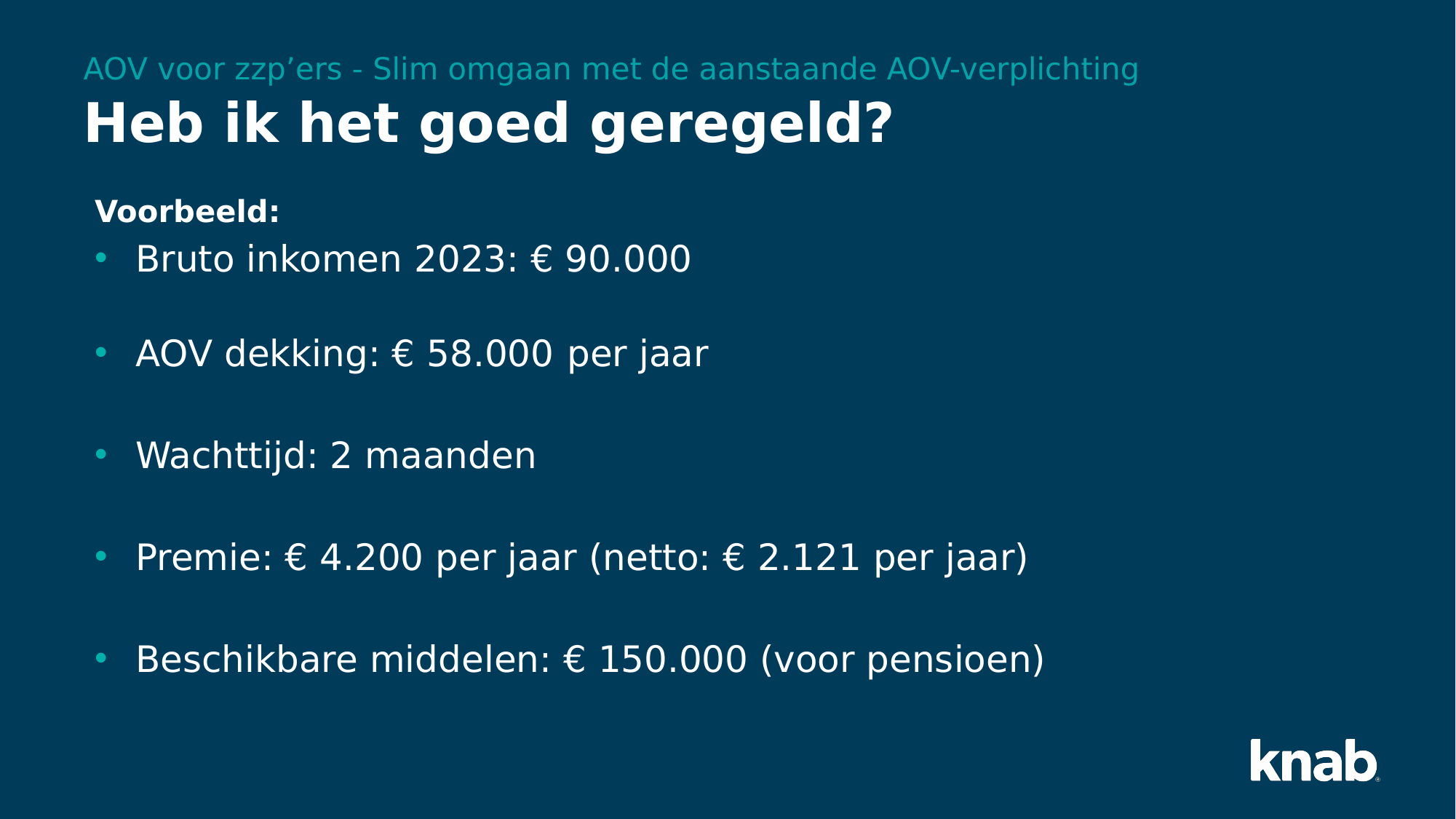

AOV voor zzp’ers - Slim omgaan met de aanstaande AOV-verplichting
# Heb ik het goed geregeld?
Voorbeeld:
Bruto inkomen 2023: € 90.000
AOV dekking: € 58.000 per jaar

Wachttijd: 2 maanden

Premie: € 4.200 per jaar (netto: € 2.121 per jaar)

Beschikbare middelen: € 150.000 (voor pensioen)